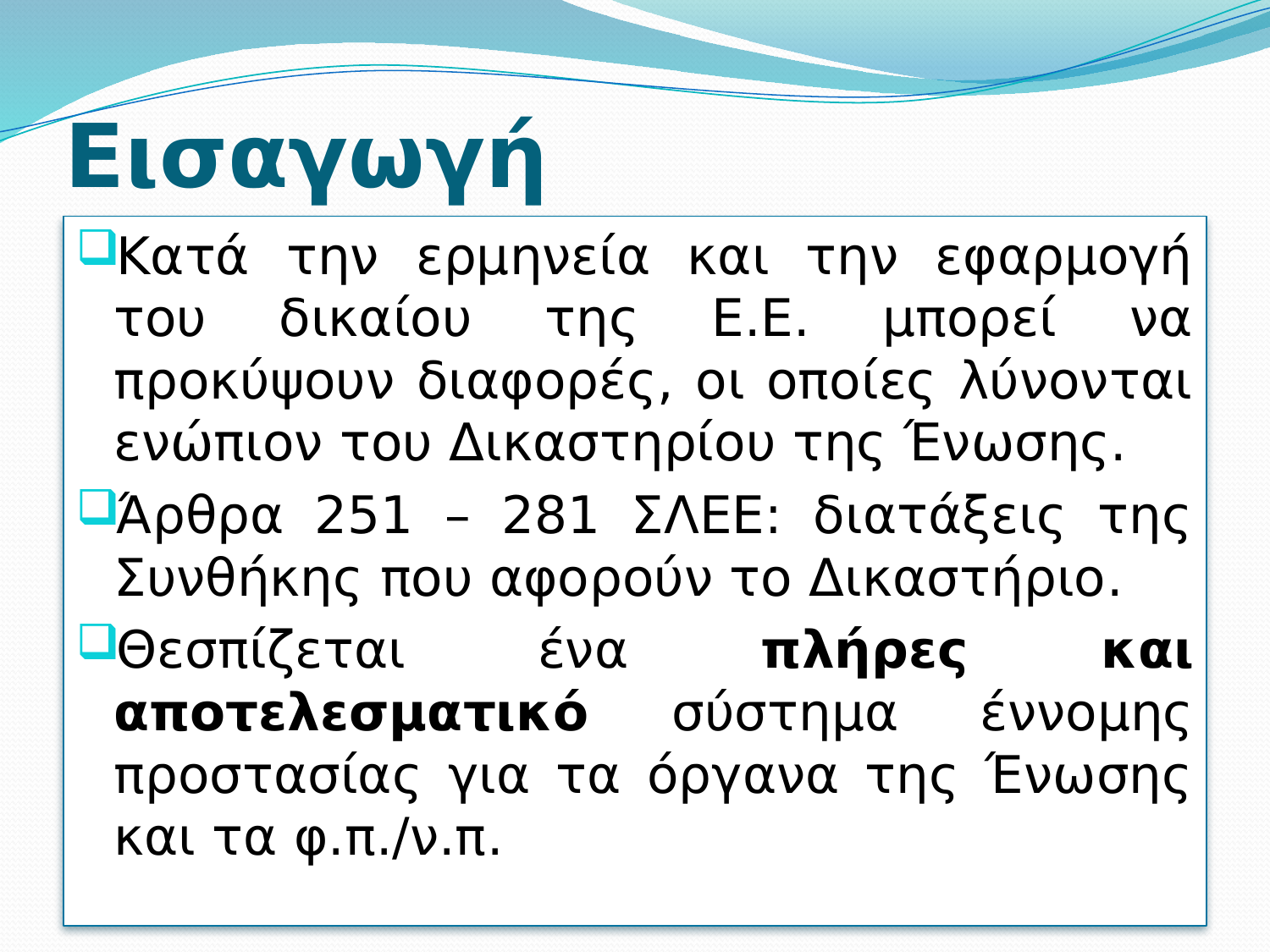

# Εισαγωγή
Κατά την ερμηνεία και την εφαρμογή του δικαίου της Ε.Ε. μπορεί να προκύψουν διαφορές, οι οποίες λύνονται ενώπιον του Δικαστηρίου της Ένωσης.
Άρθρα 251 – 281 ΣΛΕΕ: διατάξεις της Συνθήκης που αφορούν το Δικαστήριο.
Θεσπίζεται ένα πλήρες και αποτελεσματικό σύστημα έννομης προστασίας για τα όργανα της Ένωσης και τα φ.π./ν.π.